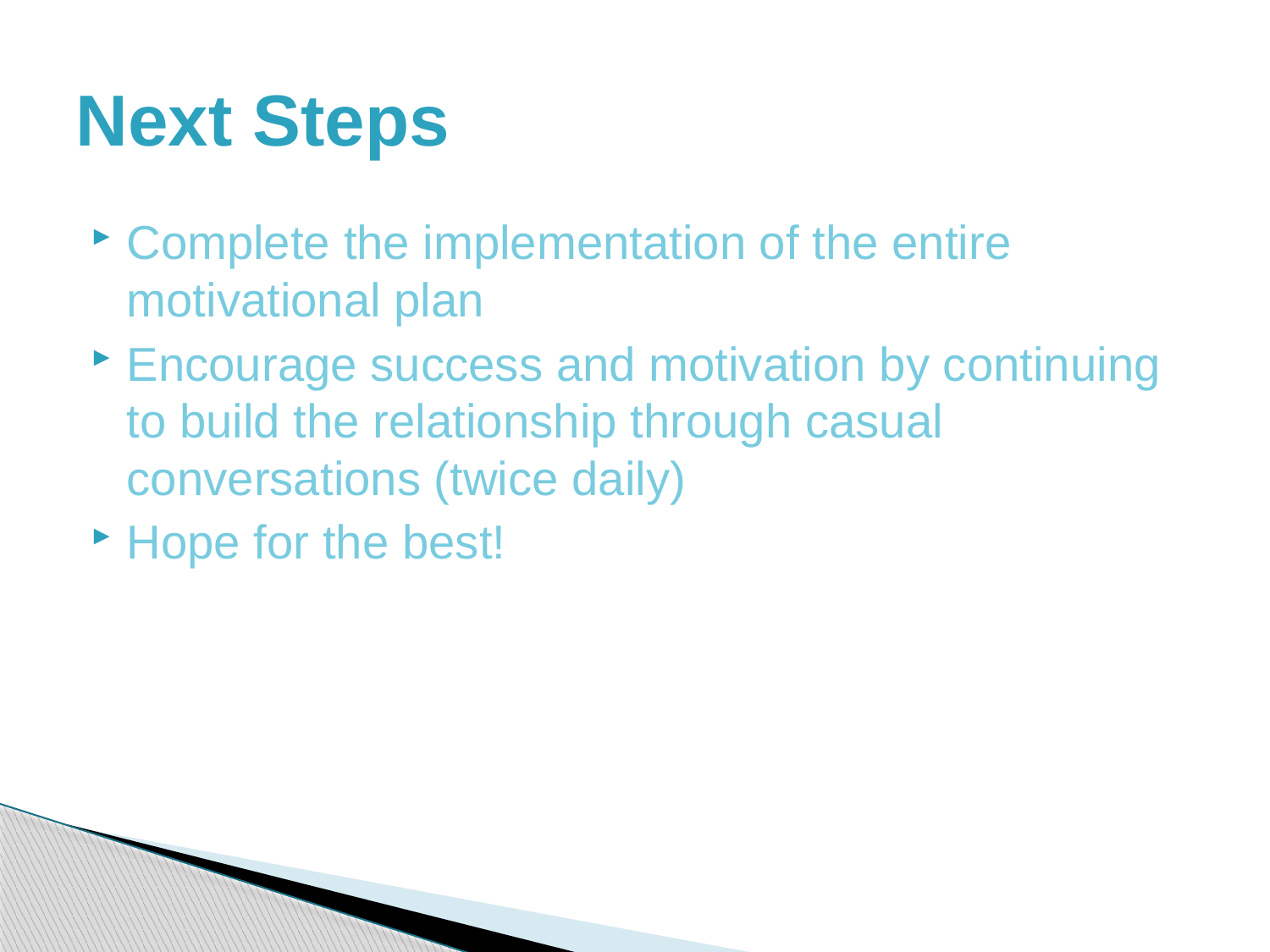

# Next Steps
Complete the implementation of the entire motivational plan
Encourage success and motivation by continuing to build the relationship through casual conversations (twice daily)
Hope for the best!